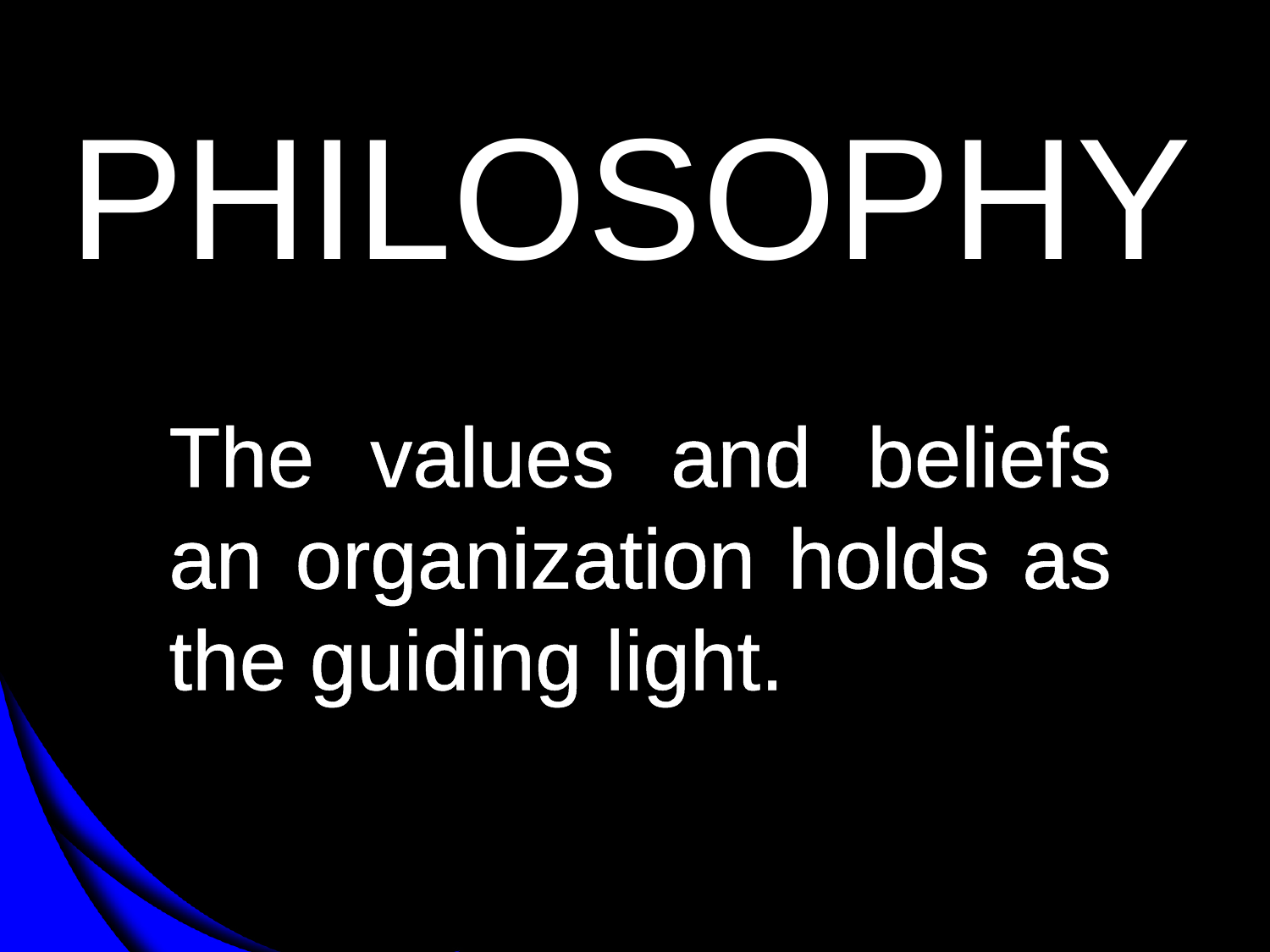

PHILOSOPHY
	The values and beliefs an organization holds as the guiding light.